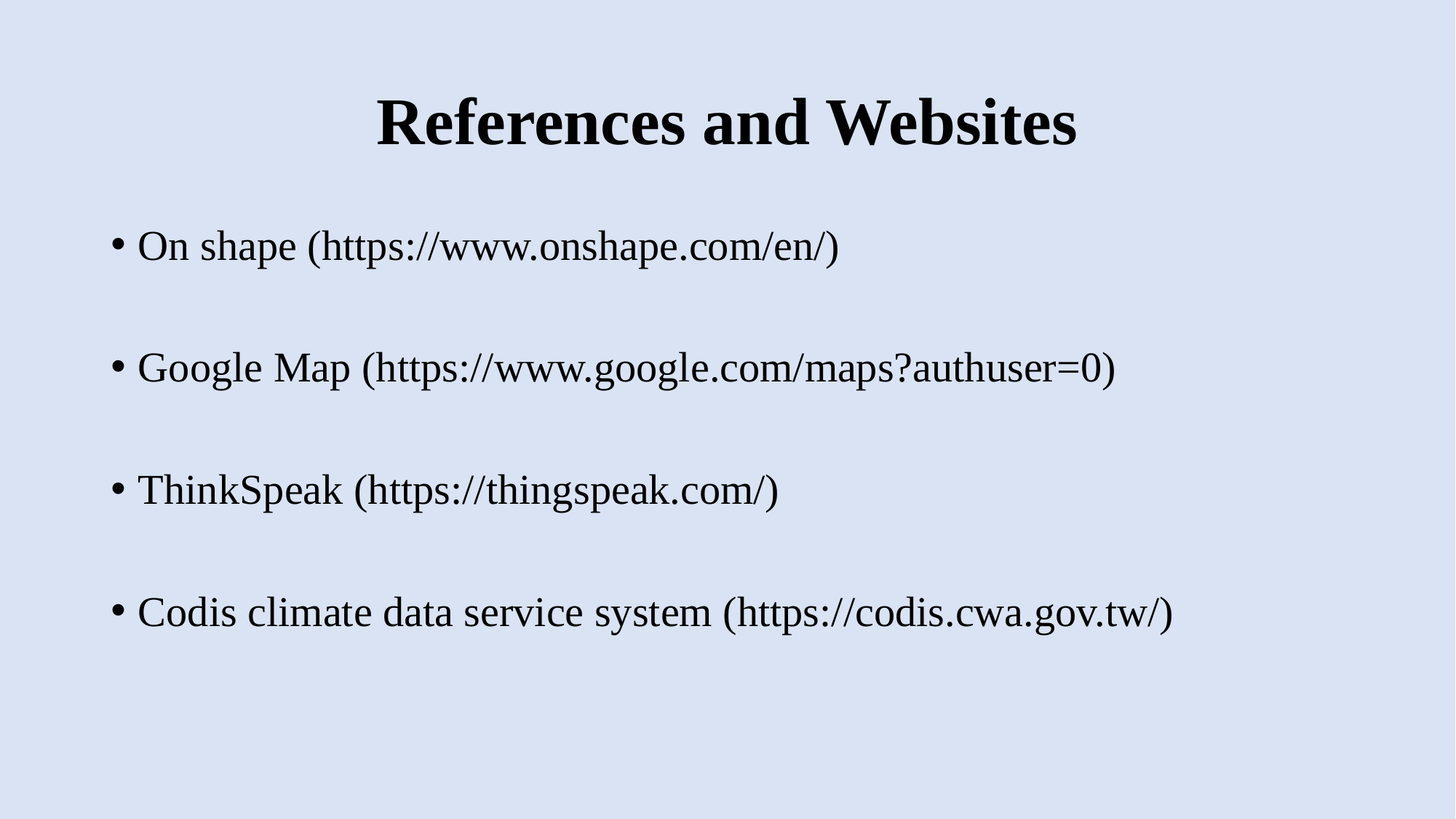

# References and Websites
On shape (https://www.onshape.com/en/)

Google Map (https://www.google.com/maps?authuser=0)

ThinkSpeak (https://thingspeak.com/)

Codis climate data service system (https://codis.cwa.gov.tw/)